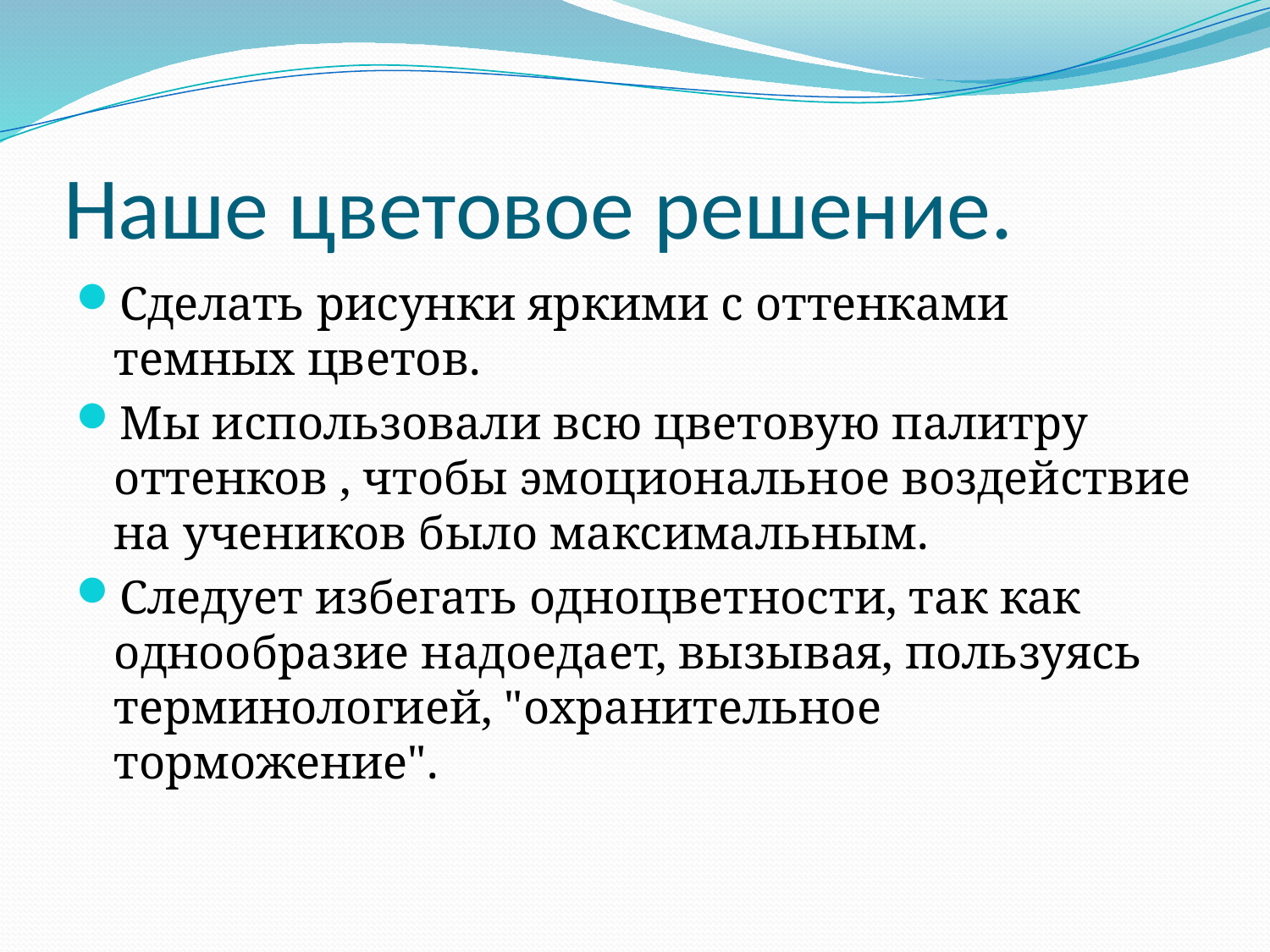

# Наше цветовое решение.
Сделать рисунки яркими с оттенками темных цветов.
Мы использовали всю цветовую палитру оттенков , чтобы эмоциональное воздействие на учеников было максимальным.
Следует избегать одноцветности, так как однообразие надоедает, вызывая, пользуясь терминологией, "охранительное торможение".